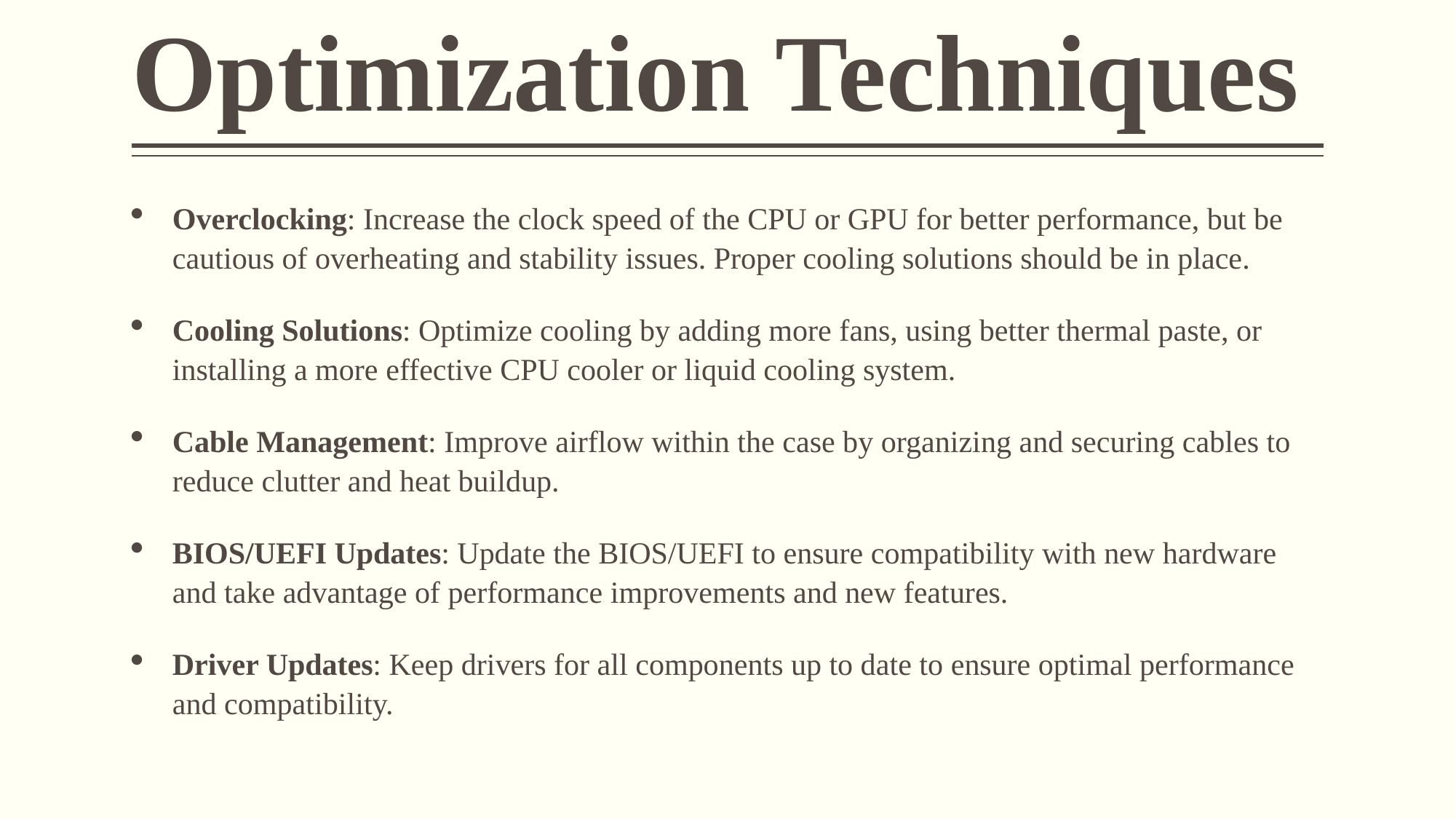

# Optimization Techniques
Overclocking: Increase the clock speed of the CPU or GPU for better performance, but be cautious of overheating and stability issues. Proper cooling solutions should be in place.
Cooling Solutions: Optimize cooling by adding more fans, using better thermal paste, or installing a more effective CPU cooler or liquid cooling system.
Cable Management: Improve airflow within the case by organizing and securing cables to reduce clutter and heat buildup.
BIOS/UEFI Updates: Update the BIOS/UEFI to ensure compatibility with new hardware and take advantage of performance improvements and new features.
Driver Updates: Keep drivers for all components up to date to ensure optimal performance and compatibility.